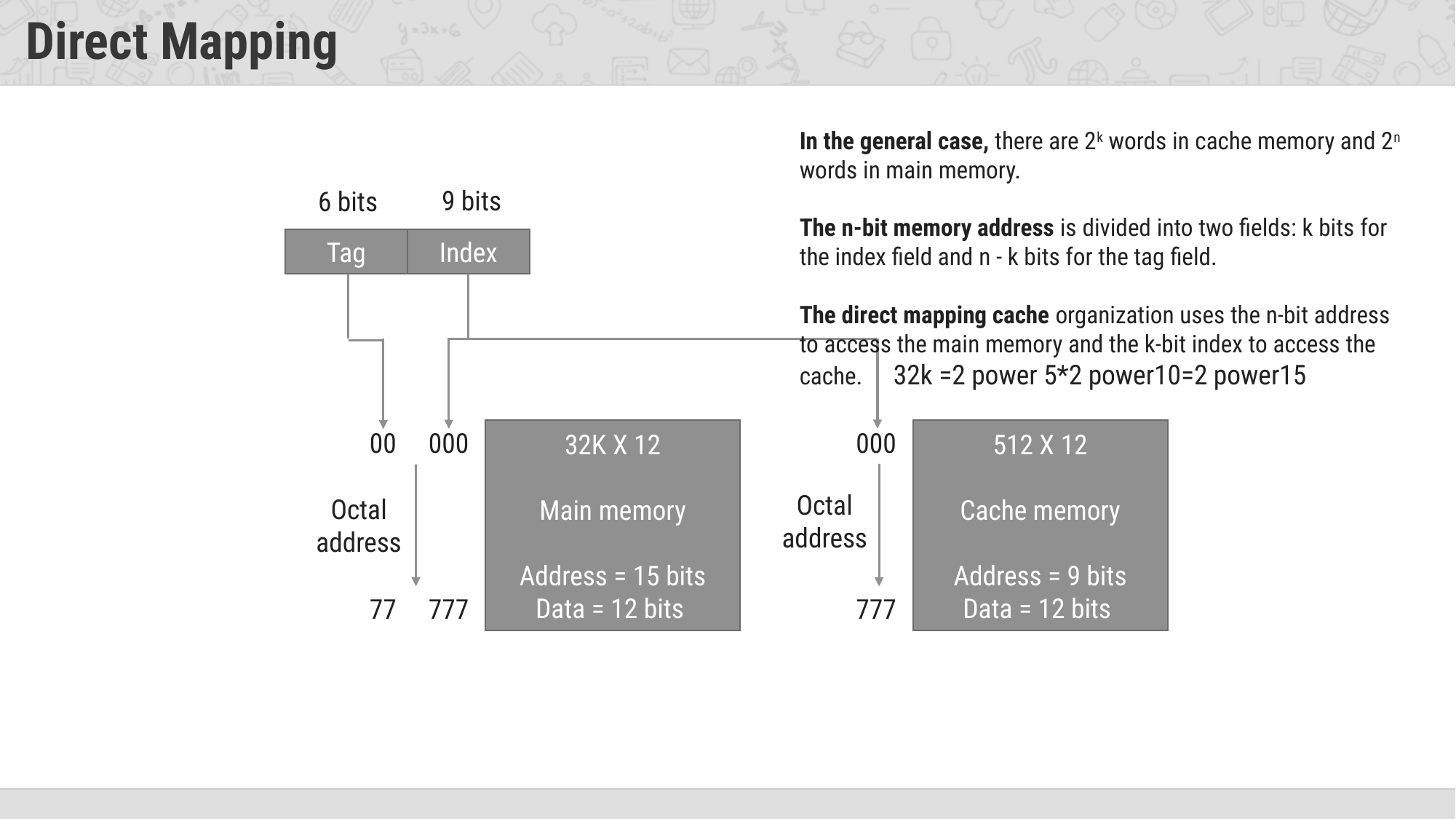

# Direct Mapping

In the general case, there are 2k words in cache memory and 2n words in main memory.
The n-bit memory address is divided into two fields: k bits for the index field and n - k bits for the tag field.
The direct mapping cache organization uses the n-bit address to access the main memory and the k-bit index to access the cache.     32k =2 power 5*2 power10=2 power15

9 bits
6 bits
Tag
Index
00
000
32K X 12

Main memory

Address = 15 bits
Data = 12 bits
000
512 X 12

Cache memory

Address = 9 bits
Data = 12 bits
Octal
address
Octal
address
77
777
777